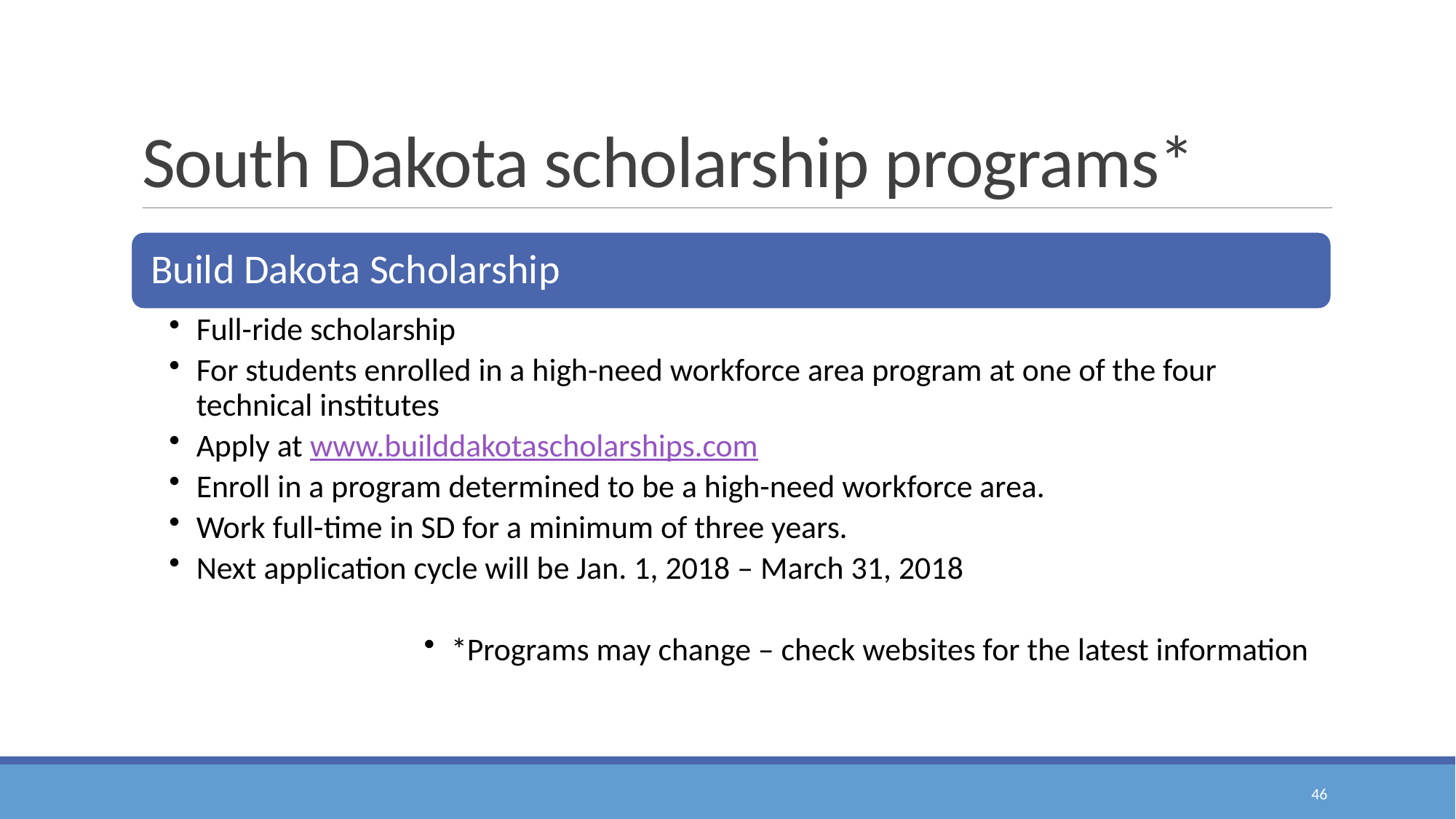

# South Dakota scholarship programs*
Build Dakota Scholarship
Full-ride scholarship
For students enrolled in a high-need workforce area program at one of the four technical institutes
Apply at www.builddakotascholarships.com
Enroll in a program determined to be a high-need workforce area.
Work full-time in SD for a minimum of three years.
Next application cycle will be Jan. 1, 2018 – March 31, 2018

*Programs may change – check websites for the latest information
46